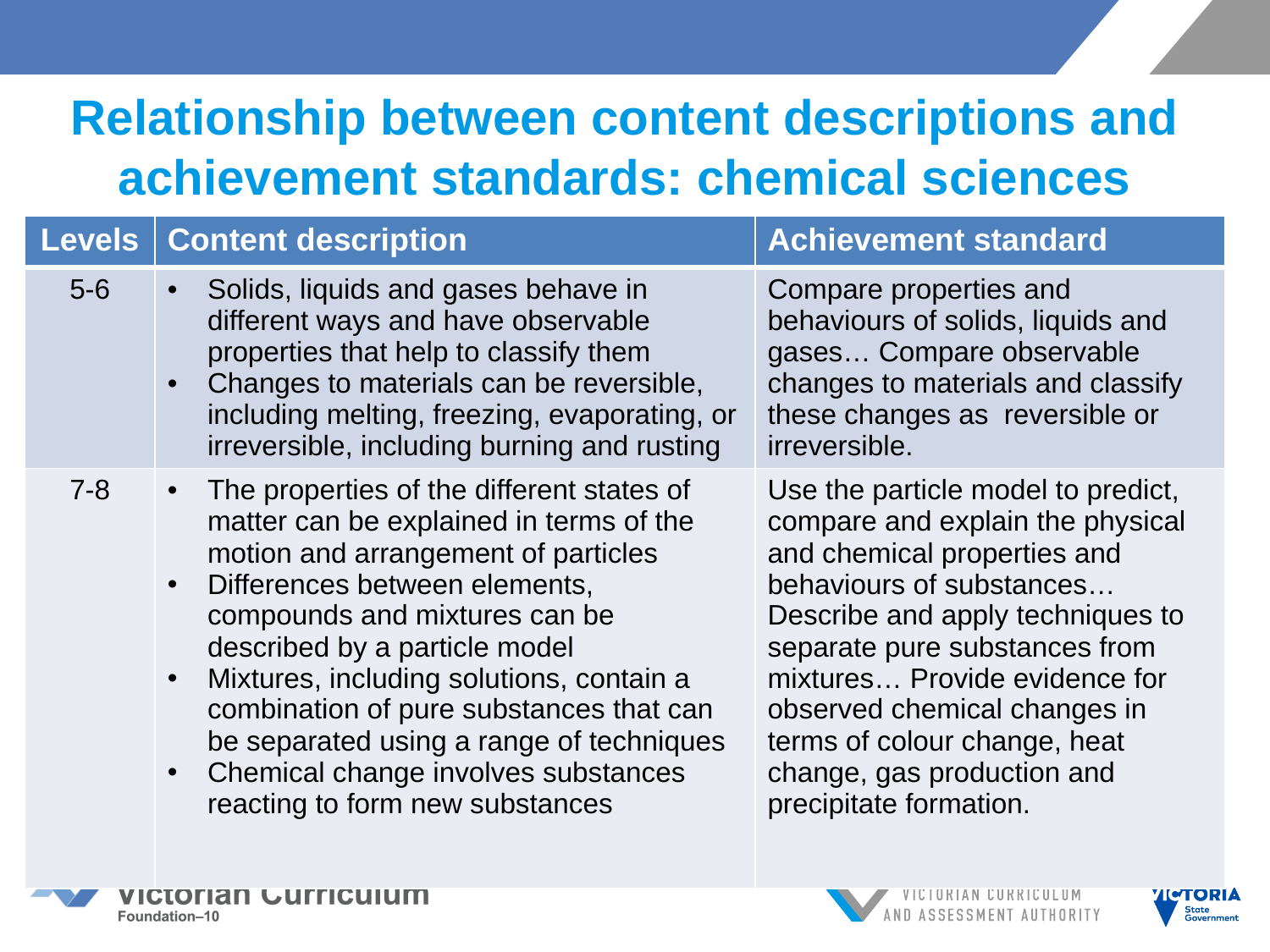

# Relationship between content descriptions and achievement standards: chemical sciences
| Levels | Content description | Achievement standard |
| --- | --- | --- |
| 5-6 | Solids, liquids and gases behave in different ways and have observable properties that help to classify them Changes to materials can be reversible, including melting, freezing, evaporating, or irreversible, including burning and rusting | Compare properties and behaviours of solids, liquids and gases… Compare observable changes to materials and classify these changes as reversible or irreversible. |
| 7-8 | The properties of the different states of matter can be explained in terms of the motion and arrangement of particles Differences between elements, compounds and mixtures can be described by a particle model Mixtures, including solutions, contain a combination of pure substances that can be separated using a range of techniques Chemical change involves substances reacting to form new substances | Use the particle model to predict, compare and explain the physical and chemical properties and behaviours of substances… Describe and apply techniques to separate pure substances from mixtures… Provide evidence for observed chemical changes in terms of colour change, heat change, gas production and precipitate formation. |